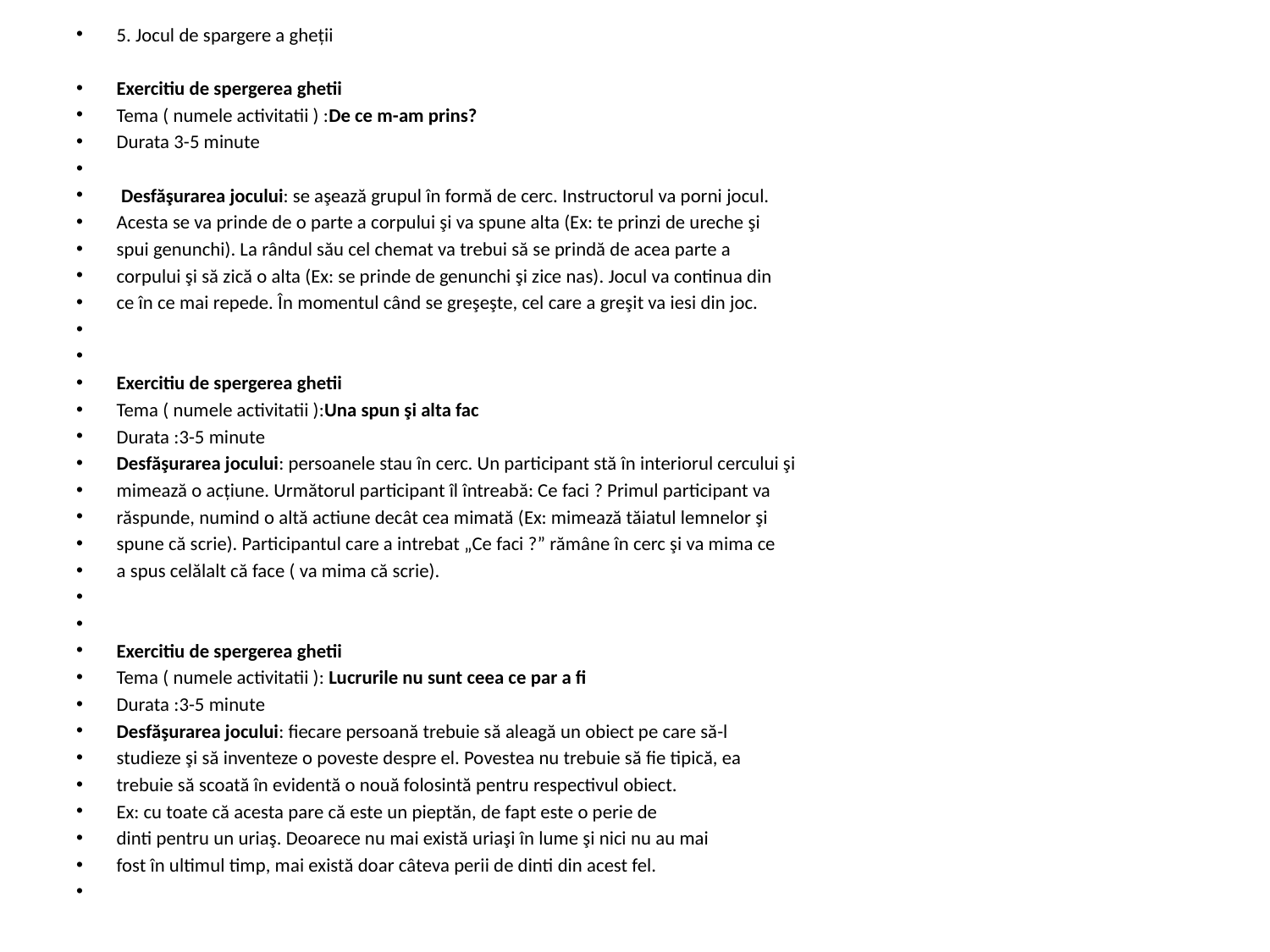

5. Jocul de spargere a gheții

Exercitiu de spergerea ghetii
Tema ( numele activitatii ) :De ce m-am prins?
Durata 3-5 minute

 Desfăşurarea jocului: se aşează grupul în formă de cerc. Instructorul va porni jocul.
Acesta se va prinde de o parte a corpului şi va spune alta (Ex: te prinzi de ureche şi
spui genunchi). La rândul său cel chemat va trebui să se prindă de acea parte a
corpului şi să zică o alta (Ex: se prinde de genunchi şi zice nas). Jocul va continua din
ce în ce mai repede. În momentul când se greşeşte, cel care a greşit va iesi din joc.

Exercitiu de spergerea ghetii
Tema ( numele activitatii ):Una spun şi alta fac
Durata :3-5 minute
Desfăşurarea jocului: persoanele stau în cerc. Un participant stă în interiorul cercului şi
mimează o acțiune. Următorul participant îl întreabă: Ce faci ? Primul participant va
răspunde, numind o altă actiune decât cea mimată (Ex: mimează tăiatul lemnelor şi
spune că scrie). Participantul care a intrebat „Ce faci ?” rămâne în cerc şi va mima ce
a spus celălalt că face ( va mima că scrie).

Exercitiu de spergerea ghetii
Tema ( numele activitatii ): Lucrurile nu sunt ceea ce par a fi
Durata :3-5 minute
Desfăşurarea jocului: fiecare persoană trebuie să aleagă un obiect pe care să-l
studieze şi să inventeze o poveste despre el. Povestea nu trebuie să fie tipică, ea
trebuie să scoată în evidentă o nouă folosintă pentru respectivul obiect.
Ex: cu toate că acesta pare că este un pieptăn, de fapt este o perie de
dinti pentru un uriaş. Deoarece nu mai există uriaşi în lume şi nici nu au mai
fost în ultimul timp, mai există doar câteva perii de dinti din acest fel.